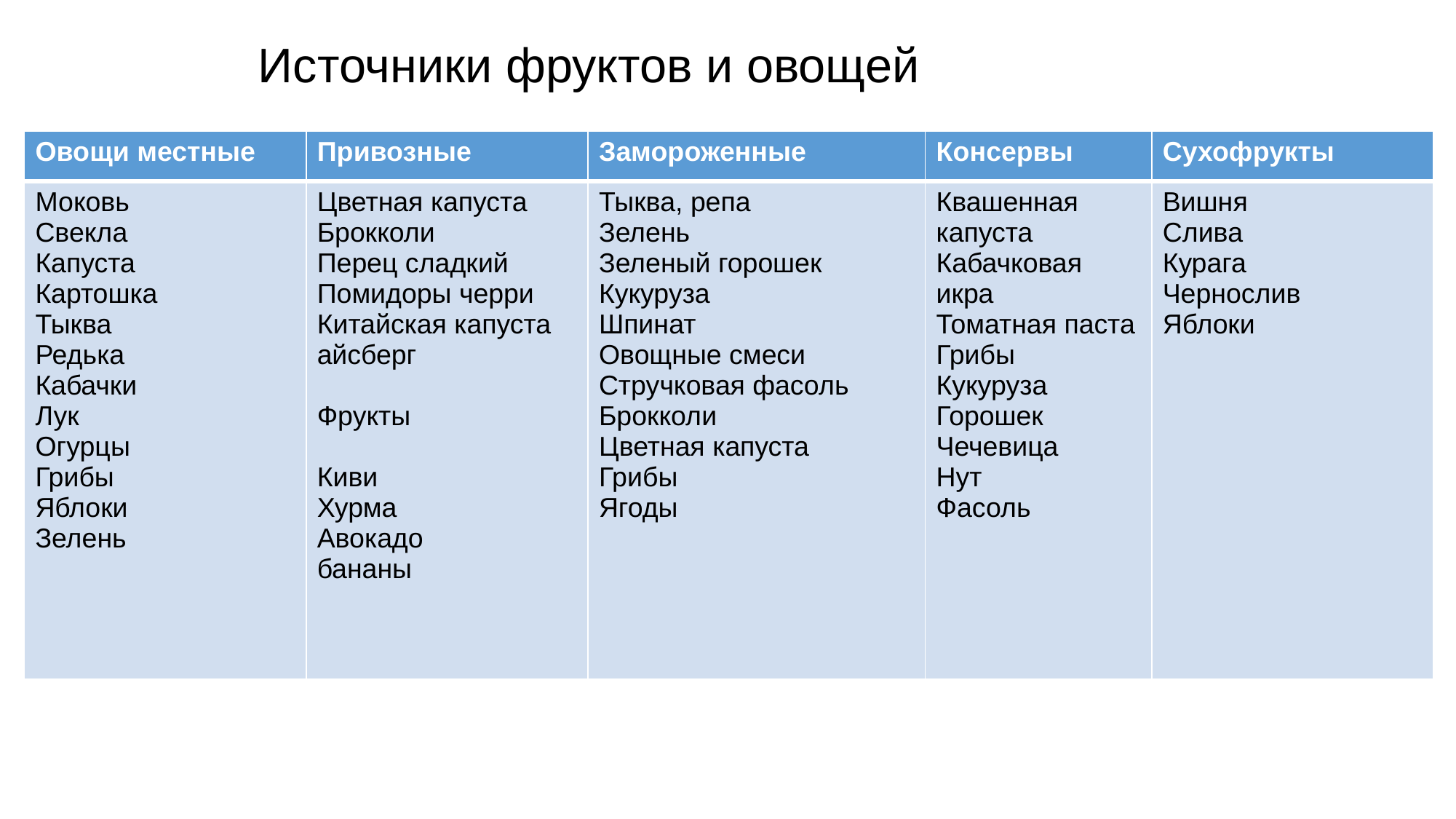

Источники фруктов и овощей
| Овощи местные | Привозные | Замороженные | Консервы | Сухофрукты |
| --- | --- | --- | --- | --- |
| Моковь Свекла Капуста Картошка Тыква Редька Кабачки Лук Огурцы Грибы Яблоки Зелень | Цветная капуста Брокколи Перец сладкий Помидоры черри Китайская капуста айсберг Фрукты Киви Хурма Авокадо бананы | Тыква, репа Зелень Зеленый горошек Кукуруза Шпинат Овощные смеси Стручковая фасоль Брокколи Цветная капуста Грибы Ягоды | Квашенная капуста Кабачковая икра Томатная паста Грибы Кукуруза Горошек Чечевица Нут Фасоль | Вишня Слива Курага Чернослив Яблоки |